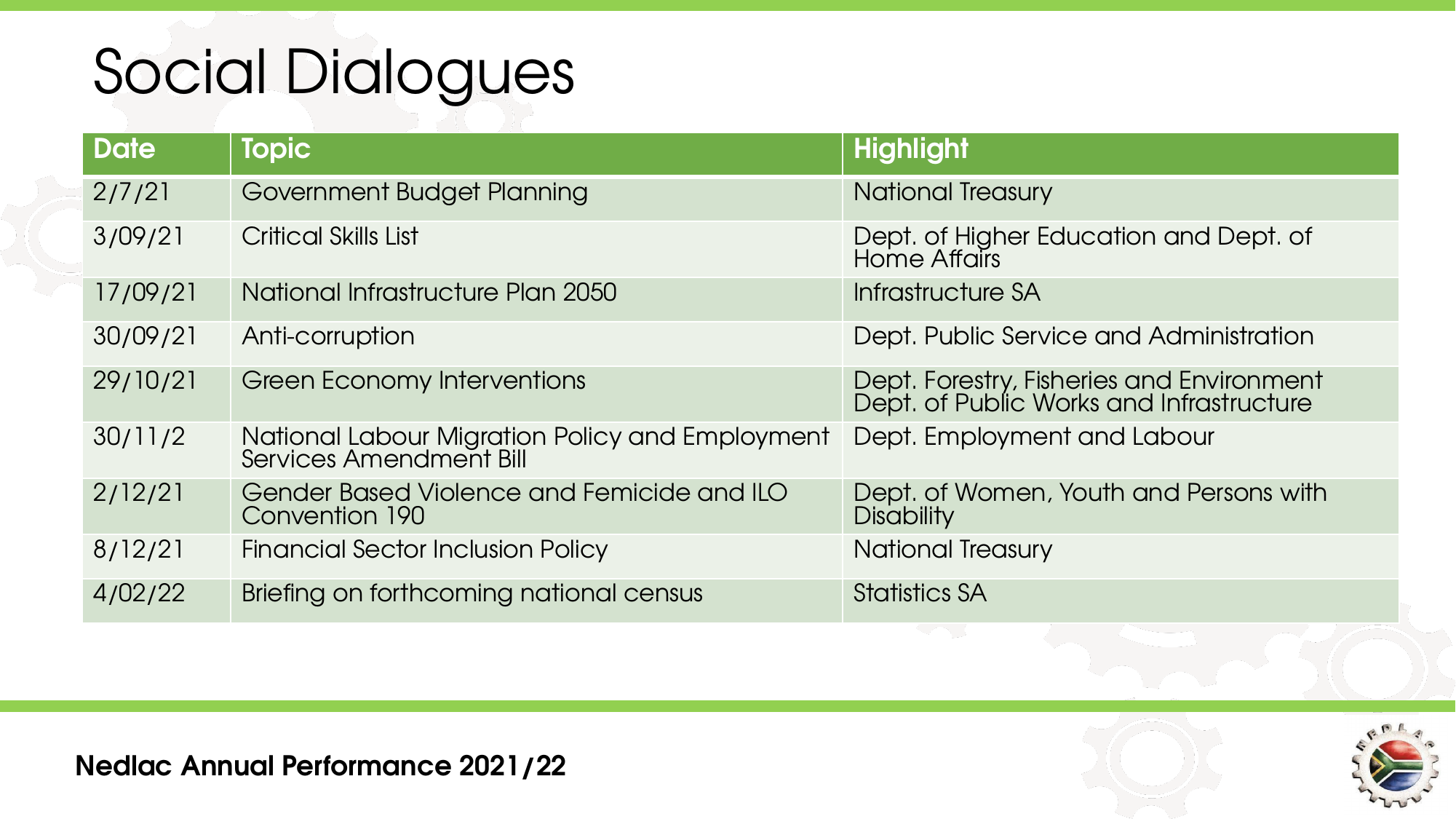

# Social Dialogues
| Date | Topic | Highlight |
| --- | --- | --- |
| 2/7/21 | Government Budget Planning | National Treasury |
| 3/09/21 | Critical Skills List | Dept. of Higher Education and Dept. of Home Affairs |
| 17/09/21 | National Infrastructure Plan 2050 | Infrastructure SA |
| 30/09/21 | Anti-corruption | Dept. Public Service and Administration |
| 29/10/21 | Green Economy Interventions | Dept. Forestry, Fisheries and Environment Dept. of Public Works and Infrastructure |
| 30/11/2 | National Labour Migration Policy and Employment Services Amendment Bill | Dept. Employment and Labour |
| 2/12/21 | Gender Based Violence and Femicide and ILO Convention 190 | Dept. of Women, Youth and Persons with Disability |
| 8/12/21 | Financial Sector Inclusion Policy | National Treasury |
| 4/02/22 | Briefing on forthcoming national census | Statistics SA |